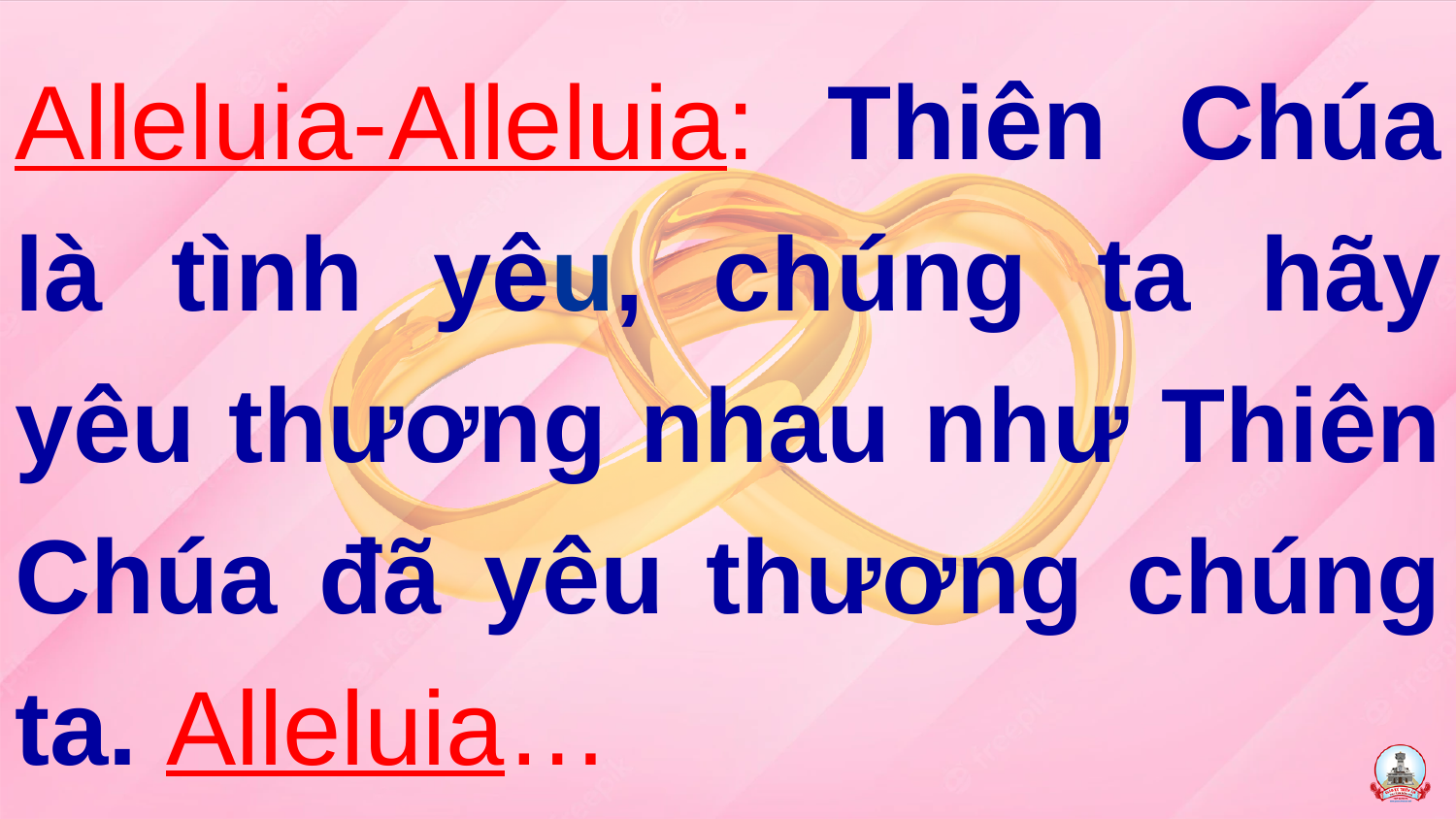

Alleluia-Alleluia: Thiên Chúa là tình yêu, chúng ta hãy yêu thương nhau như Thiên Chúa đã yêu thương chúng ta. Alleluia…